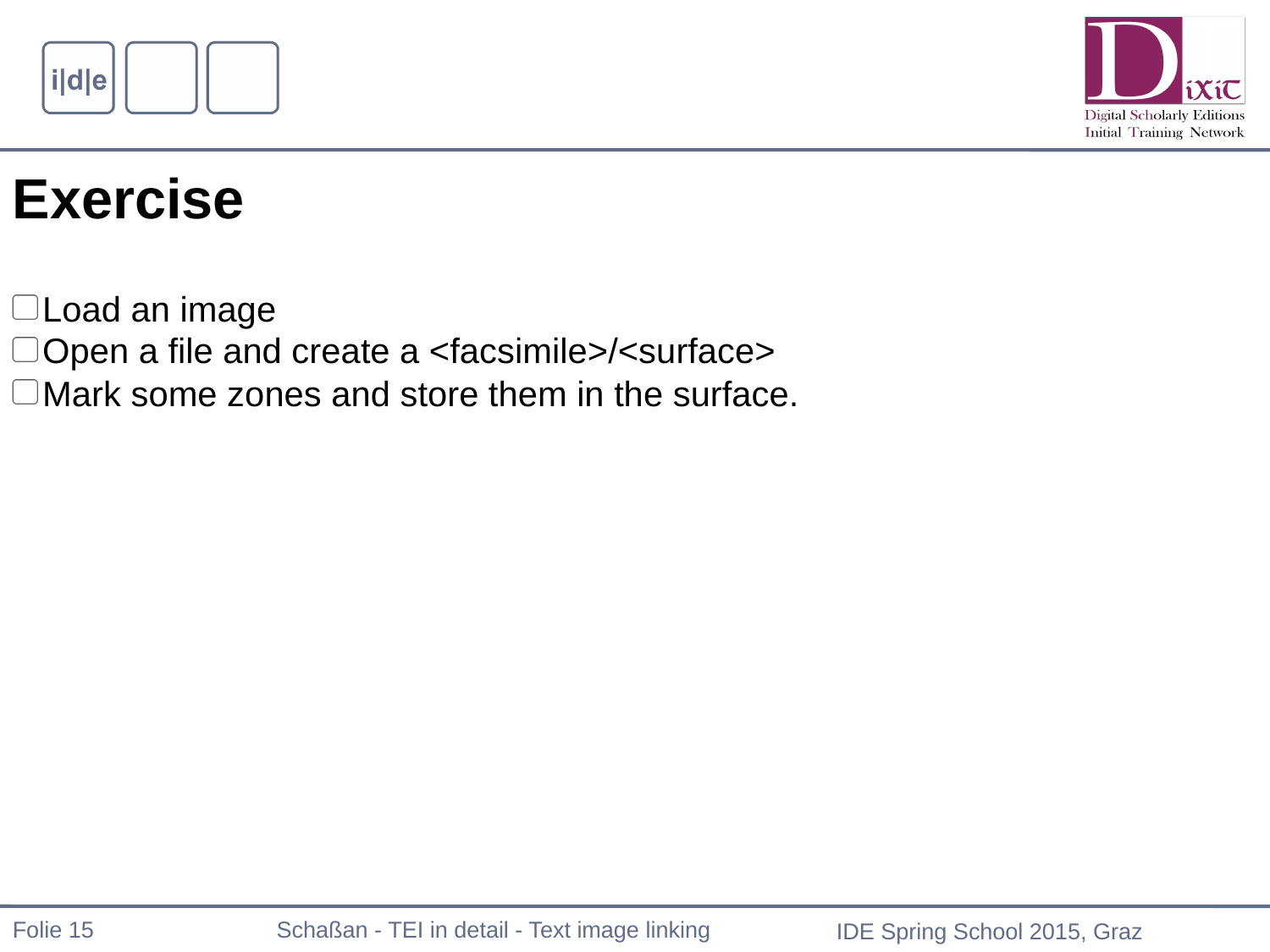

Exercise
Load an image
Open a file and create a <facsimile>/<surface>
Mark some zones and store them in the surface.